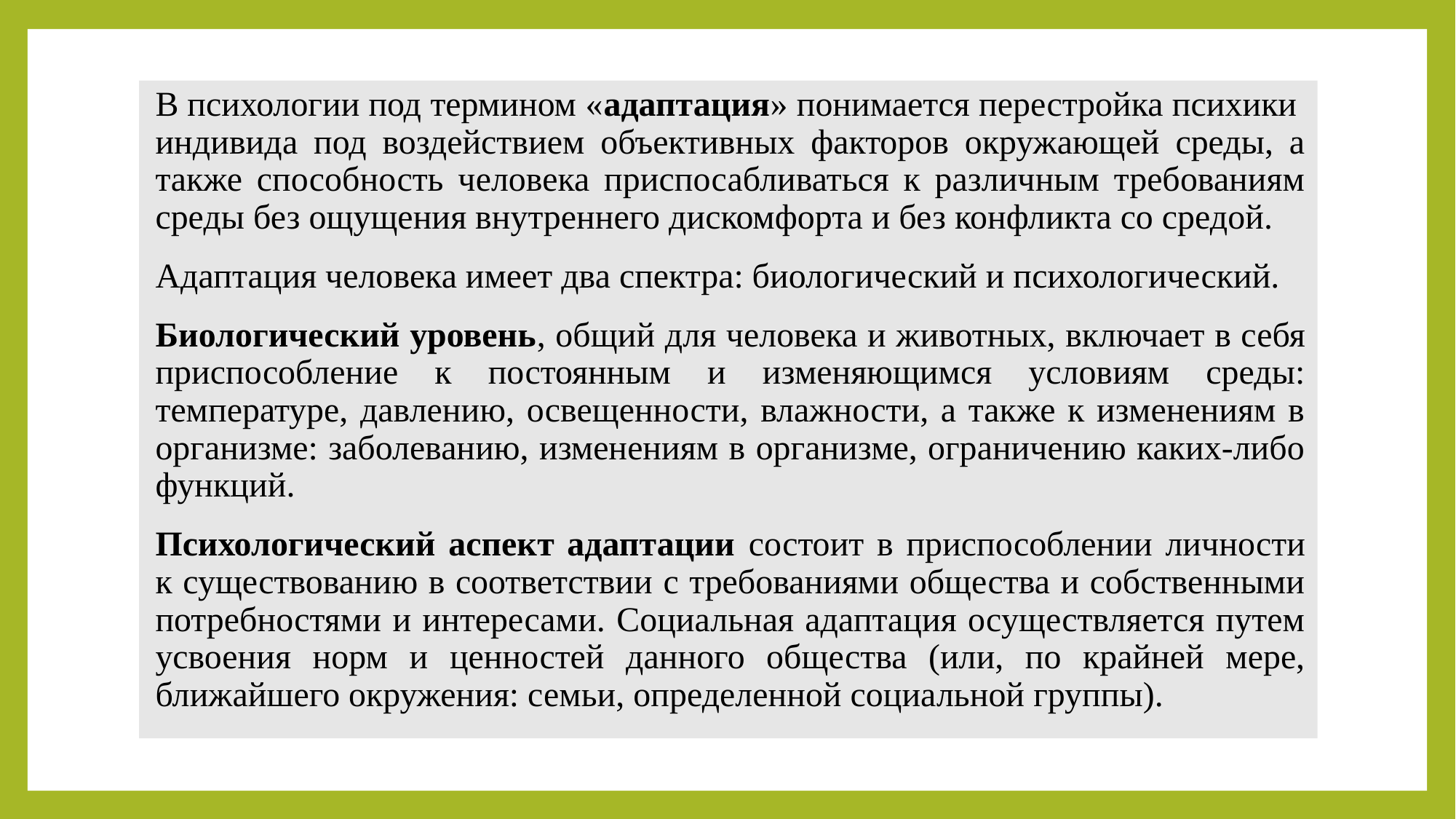

В психологии под термином «адаптация» понимается перестройка психики  индивида под воздействием объективных факторов окружающей среды, а также способность человека приспосабливаться к различным требованиям среды без ощущения внутреннего дискомфорта и без конфликта со средой.
Адаптация человека имеет два спектра: биологический и психологический.
Биологический уровень, общий для человека и животных, включает в себя приспособление к постоянным и изменяющимся условиям среды: температуре, давлению, освещенности, влажности, а также к изменениям в организме: заболеванию, изменениям в организме, ограничению каких-либо функций.
Психологический аспект адаптации состоит в приспособлении личности к существованию в соответствии с требованиями общества и собственными потребностями и интересами. Социальная адаптация осуществляется путем усвоения норм и ценностей данного общества (или, по крайней мере, ближайшего окружения: семьи, определенной социальной группы).